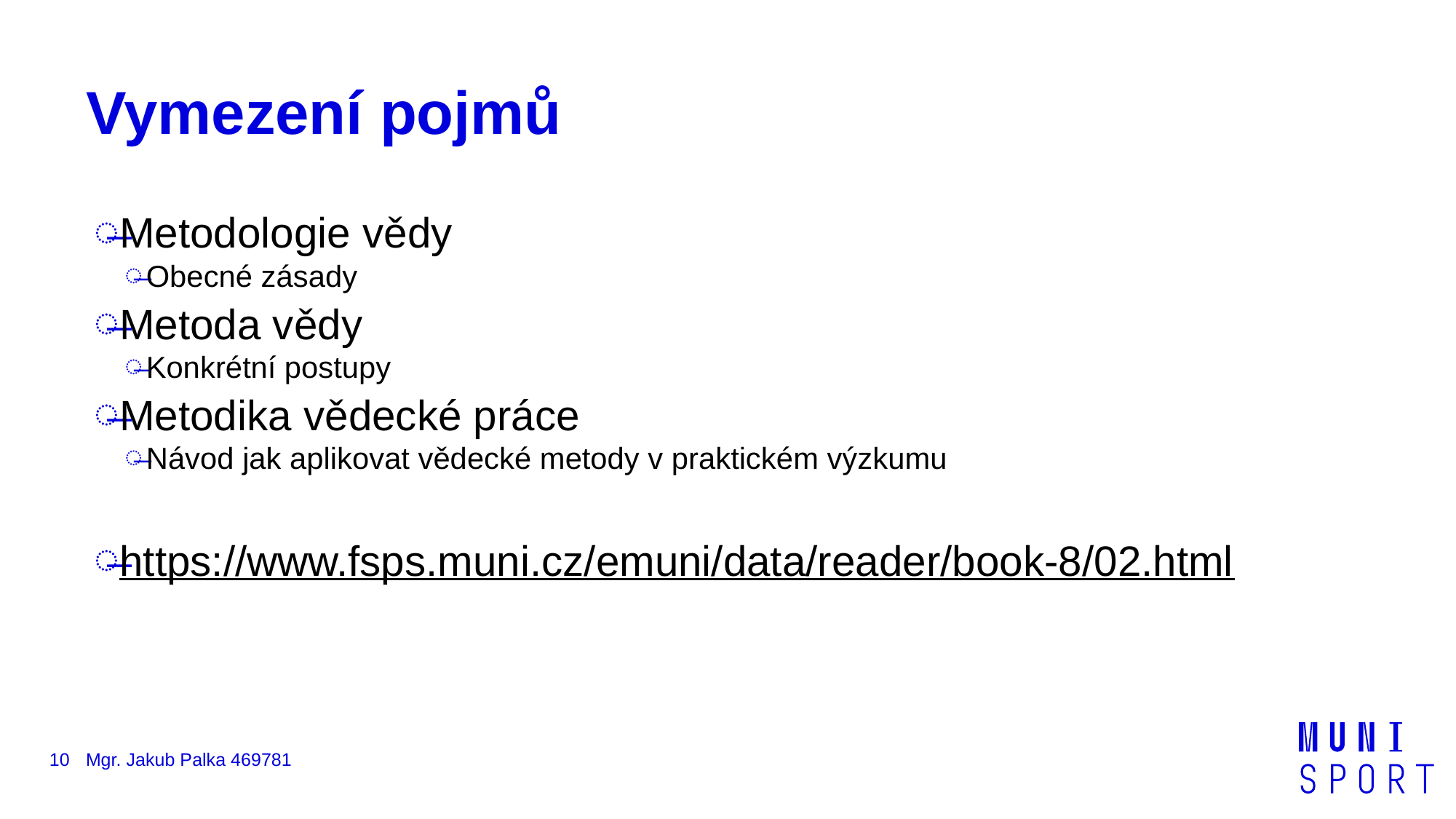

# Vymezení pojmů
Metodologie vědy
Obecné zásady
Metoda vědy
Konkrétní postupy
Metodika vědecké práce
Návod jak aplikovat vědecké metody v praktickém výzkumu

https://www.fsps.muni.cz/emuni/data/reader/book-8/02.html
10
Mgr. Jakub Palka 469781